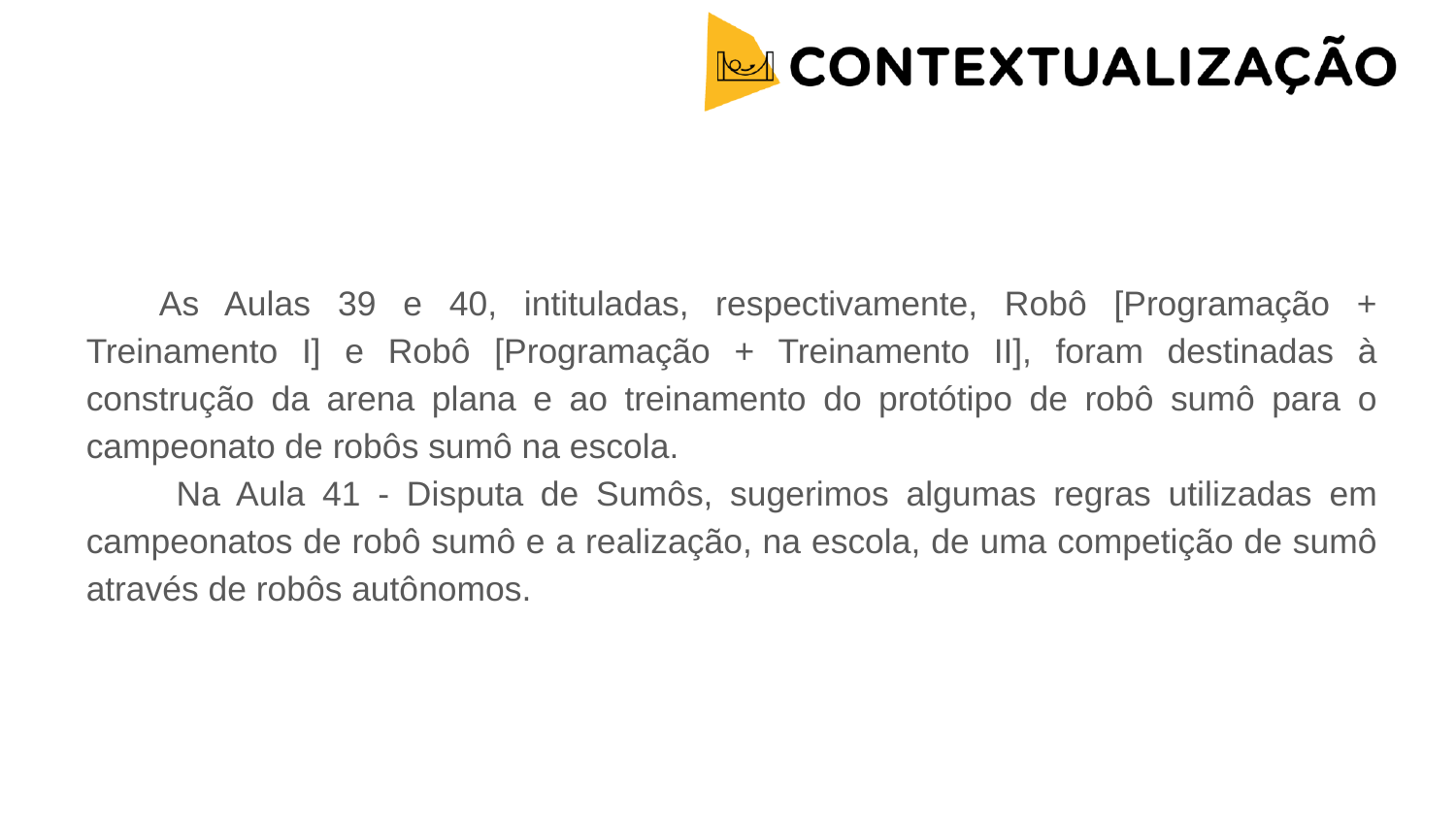

As Aulas 39 e 40, intituladas, respectivamente, Robô [Programação + Treinamento I] e Robô [Programação + Treinamento II], foram destinadas à construção da arena plana e ao treinamento do protótipo de robô sumô para o campeonato de robôs sumô na escola.
 Na Aula 41 - Disputa de Sumôs, sugerimos algumas regras utilizadas em campeonatos de robô sumô e a realização, na escola, de uma competição de sumô através de robôs autônomos.